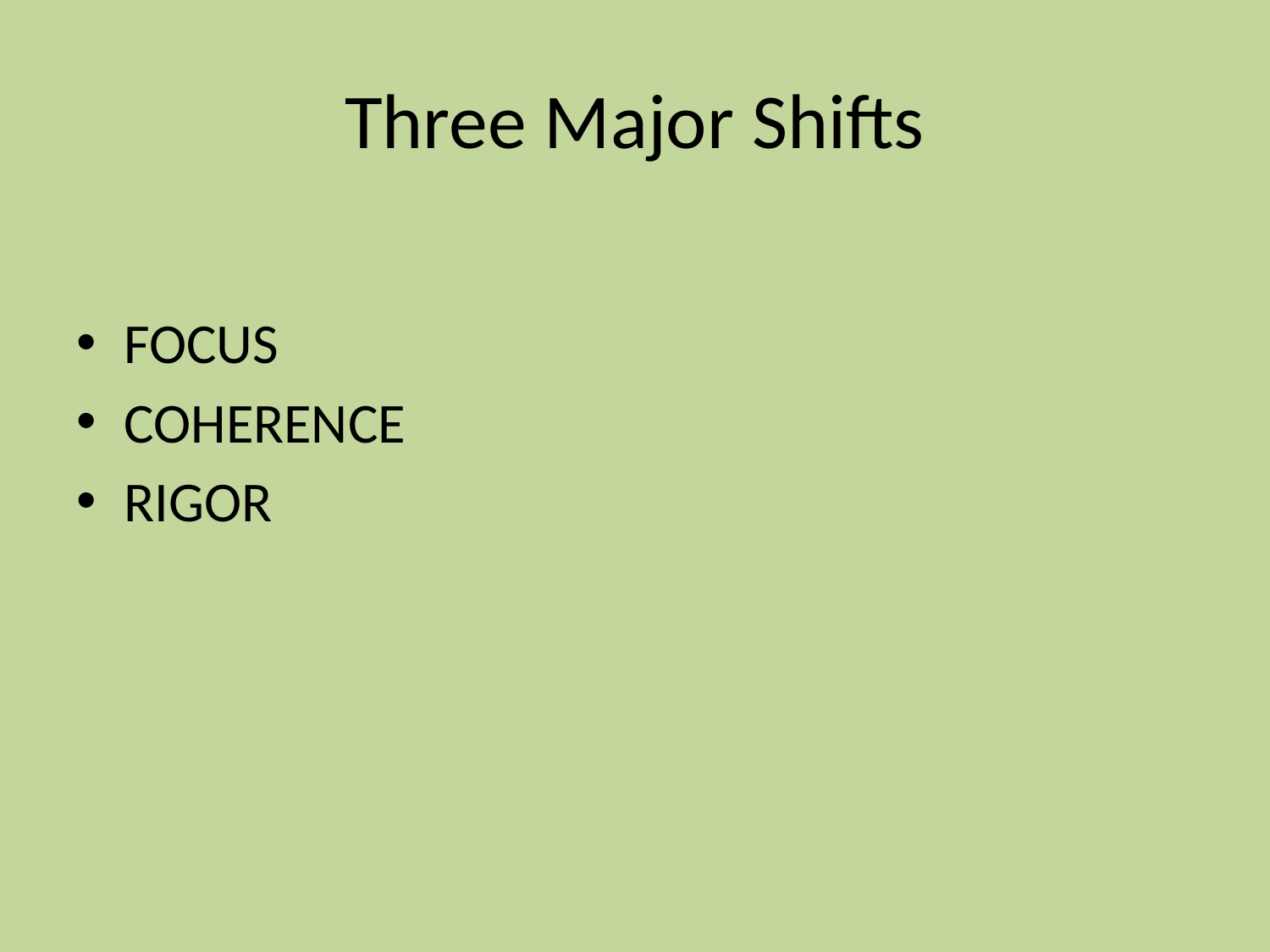

# Three Major Shifts

FOCUS
COHERENCE
RIGOR